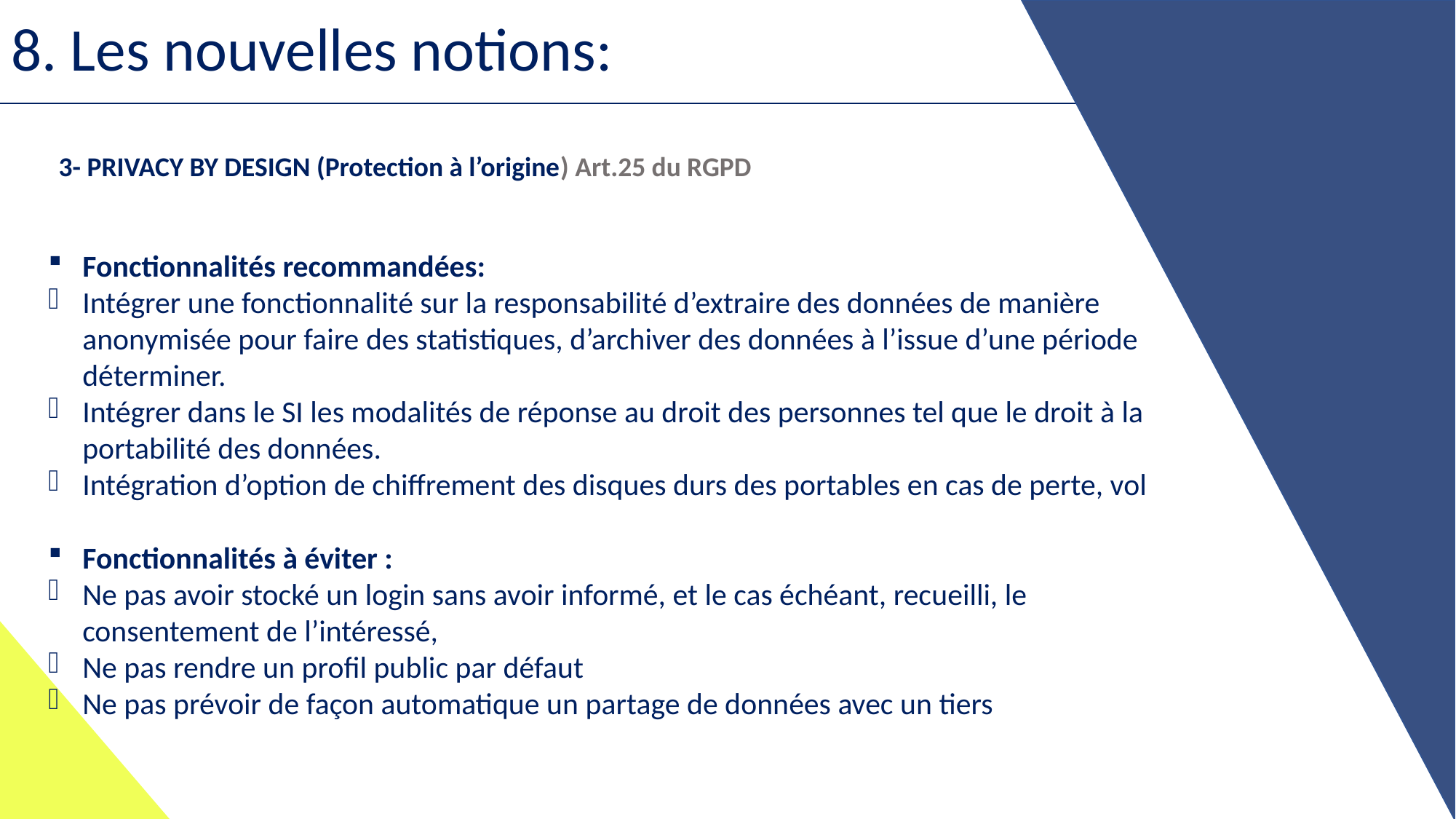

# 8. Les nouvelles notions:
3- PRIVACY BY DESIGN (Protection à l’origine) Art.25 du RGPD
Fonctionnalités recommandées:
Intégrer une fonctionnalité sur la responsabilité d’extraire des données de manière anonymisée pour faire des statistiques, d’archiver des données à l’issue d’une période déterminer.
Intégrer dans le SI les modalités de réponse au droit des personnes tel que le droit à la portabilité des données.
Intégration d’option de chiffrement des disques durs des portables en cas de perte, vol

Fonctionnalités à éviter :
Ne pas avoir stocké un login sans avoir informé, et le cas échéant, recueilli, le consentement de l’intéressé,
Ne pas rendre un profil public par défaut
Ne pas prévoir de façon automatique un partage de données avec un tiers